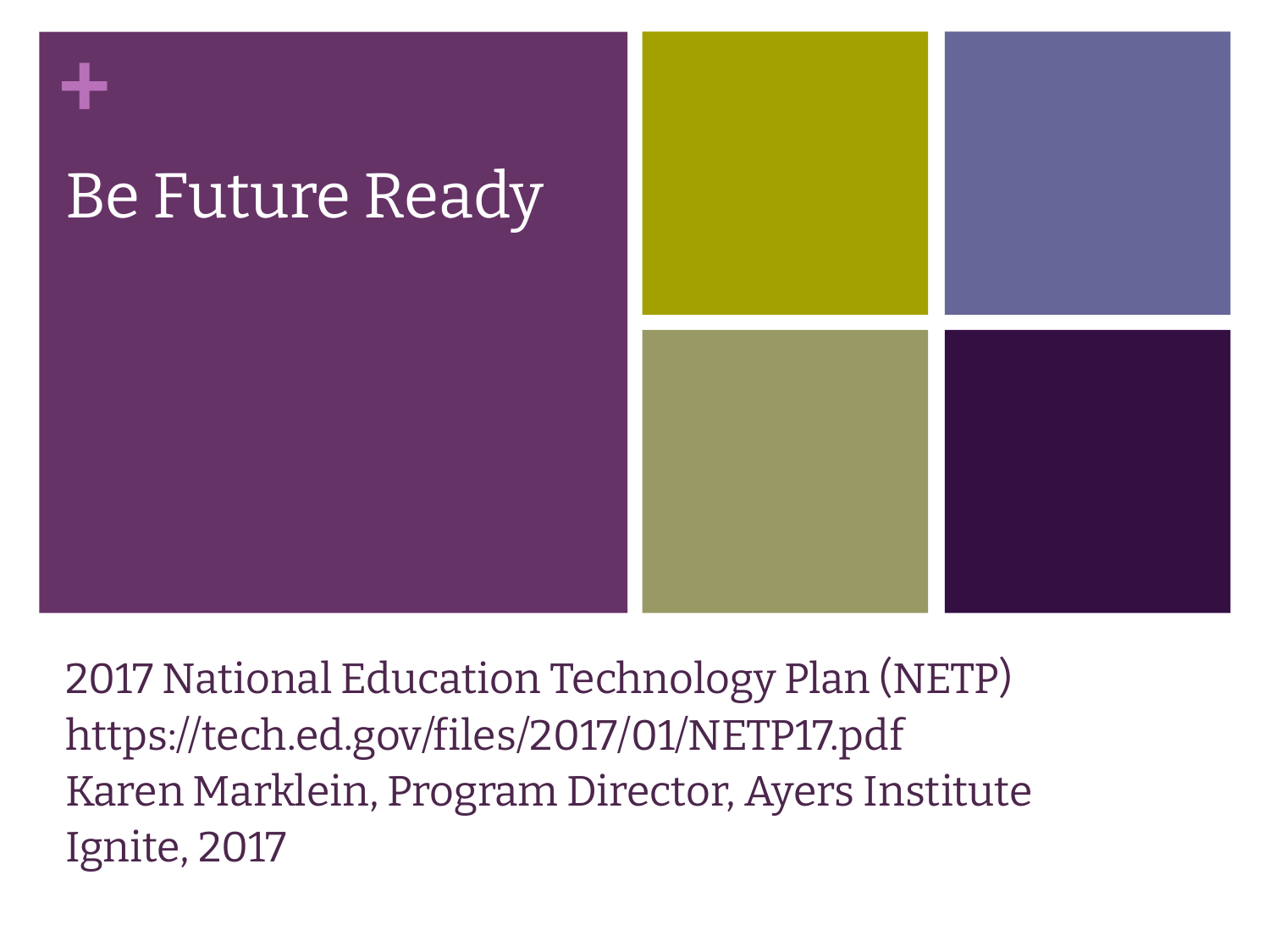

# Be Future Ready
2017 National Education Technology Plan (NETP)
https://tech.ed.gov/files/2017/01/NETP17.pdf
Karen Marklein, Program Director, Ayers Institute
Ignite, 2017